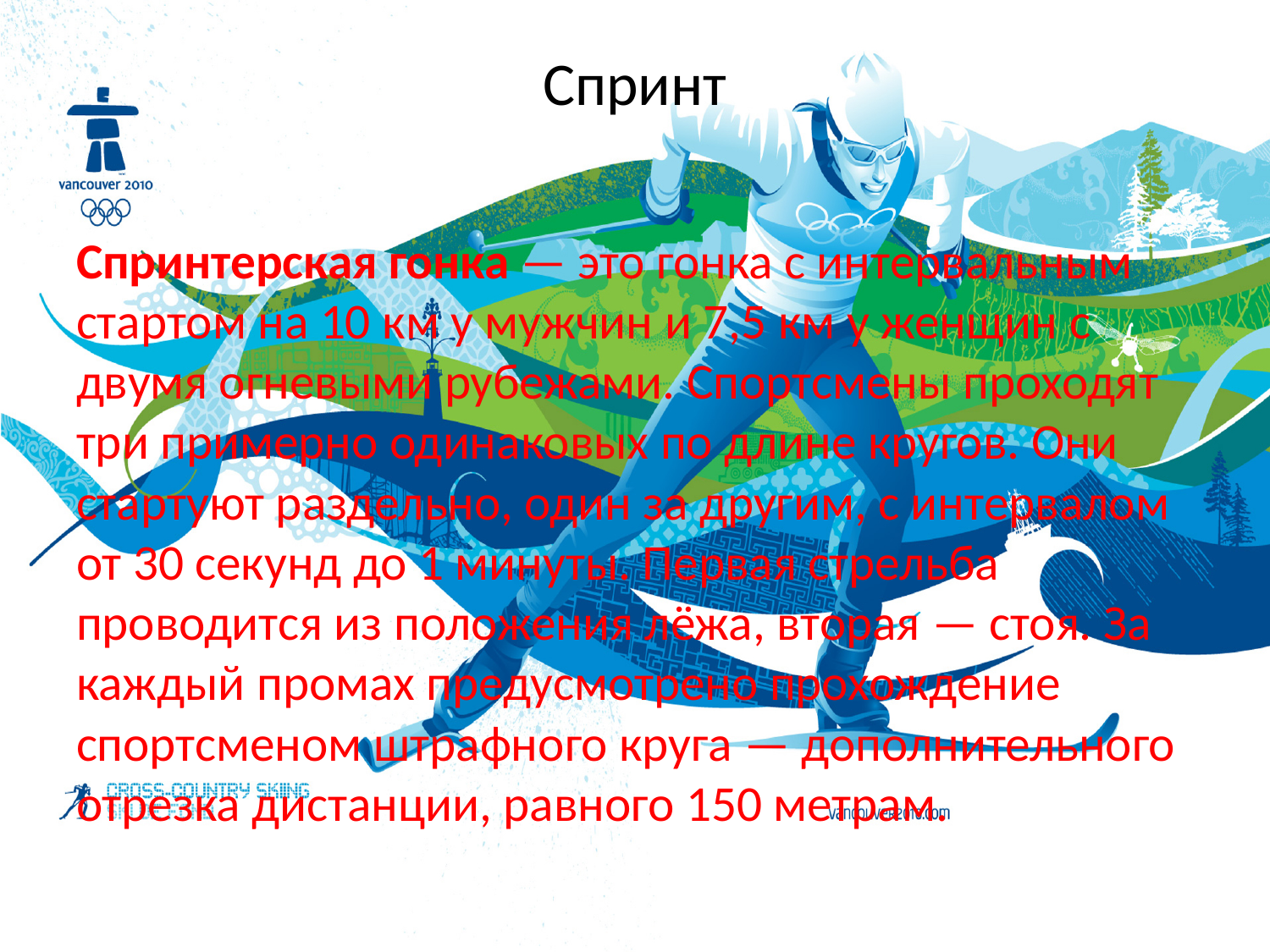

# Спринт
Спринтерская гонка — это гонка с интервальным стартом на 10 км у мужчин и 7,5 км у женщин с двумя огневыми рубежами. Спортсмены проходят три примерно одинаковых по длине кругов. Они стартуют раздельно, один за другим, с интервалом от 30 секунд до 1 минуты. Первая стрельба проводится из положения лёжа, вторая — стоя. За каждый промах предусмотрено прохождение спортсменом штрафного круга — дополнительного отрезка дистанции, равного 150 метрам.